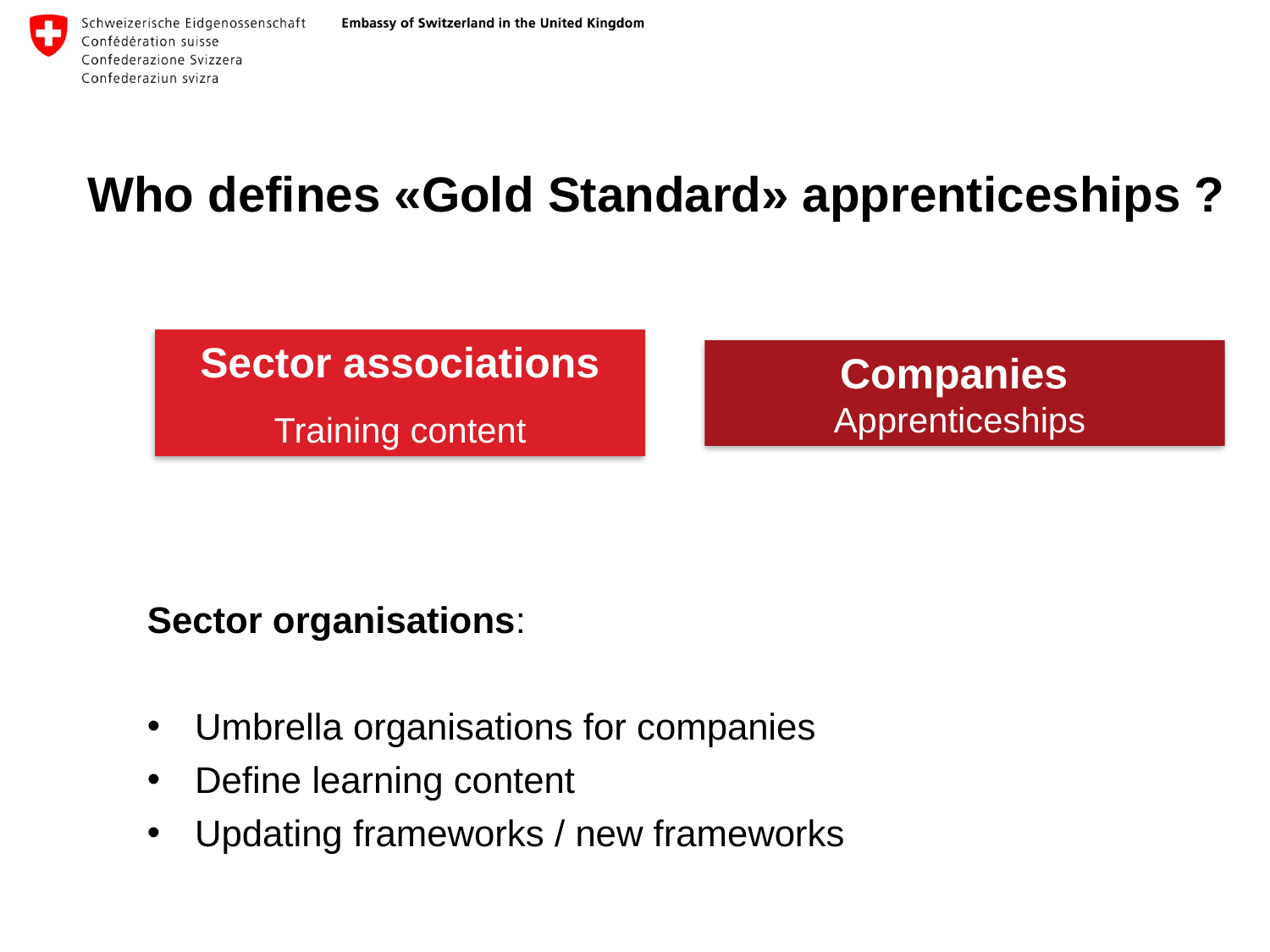

# Who defines «Gold Standard» apprenticeships ?
Sector associations
Training content
Companies
Apprenticeships

Sector organisations:

Umbrella organisations for companies
Define learning content
Updating frameworks / new frameworks